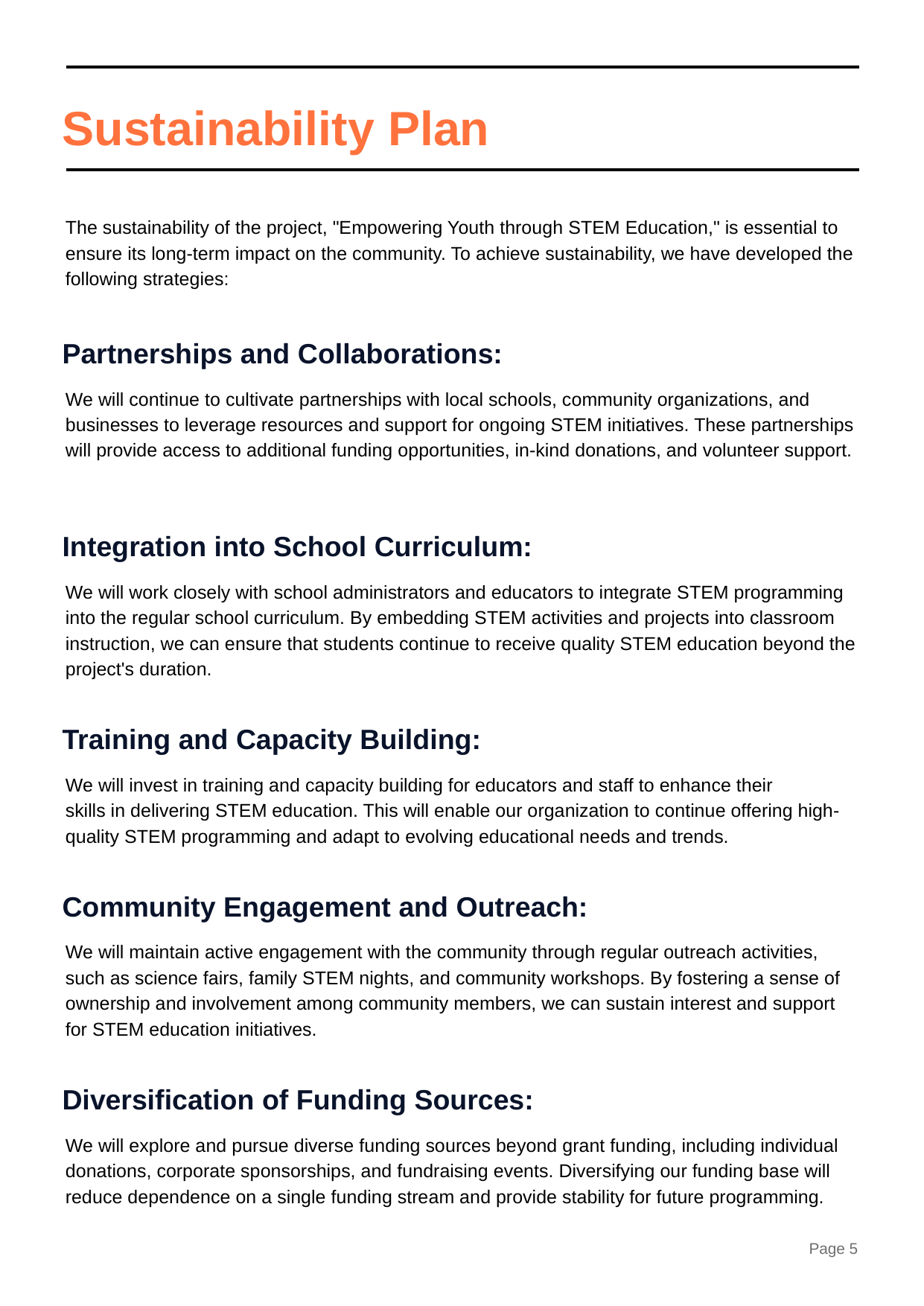

Sustainability Plan
The sustainability of the project, "Empowering Youth through STEM Education," is essential to ensure its long-term impact on the community. To achieve sustainability, we have developed the following strategies:
Partnerships and Collaborations:
We will continue to cultivate partnerships with local schools, community organizations, and businesses to leverage resources and support for ongoing STEM initiatives. These partnerships will provide access to additional funding opportunities, in-kind donations, and volunteer support.
Integration into School Curriculum:
We will work closely with school administrators and educators to integrate STEM programming into the regular school curriculum. By embedding STEM activities and projects into classroom instruction, we can ensure that students continue to receive quality STEM education beyond the project's duration.
Training and Capacity Building:
We will invest in training and capacity building for educators and staff to enhance their
skills in delivering STEM education. This will enable our organization to continue offering high-quality STEM programming and adapt to evolving educational needs and trends.
Community Engagement and Outreach:
We will maintain active engagement with the community through regular outreach activities, such as science fairs, family STEM nights, and community workshops. By fostering a sense of ownership and involvement among community members, we can sustain interest and support for STEM education initiatives.
Diversification of Funding Sources:
We will explore and pursue diverse funding sources beyond grant funding, including individual donations, corporate sponsorships, and fundraising events. Diversifying our funding base will reduce dependence on a single funding stream and provide stability for future programming.
Page 5